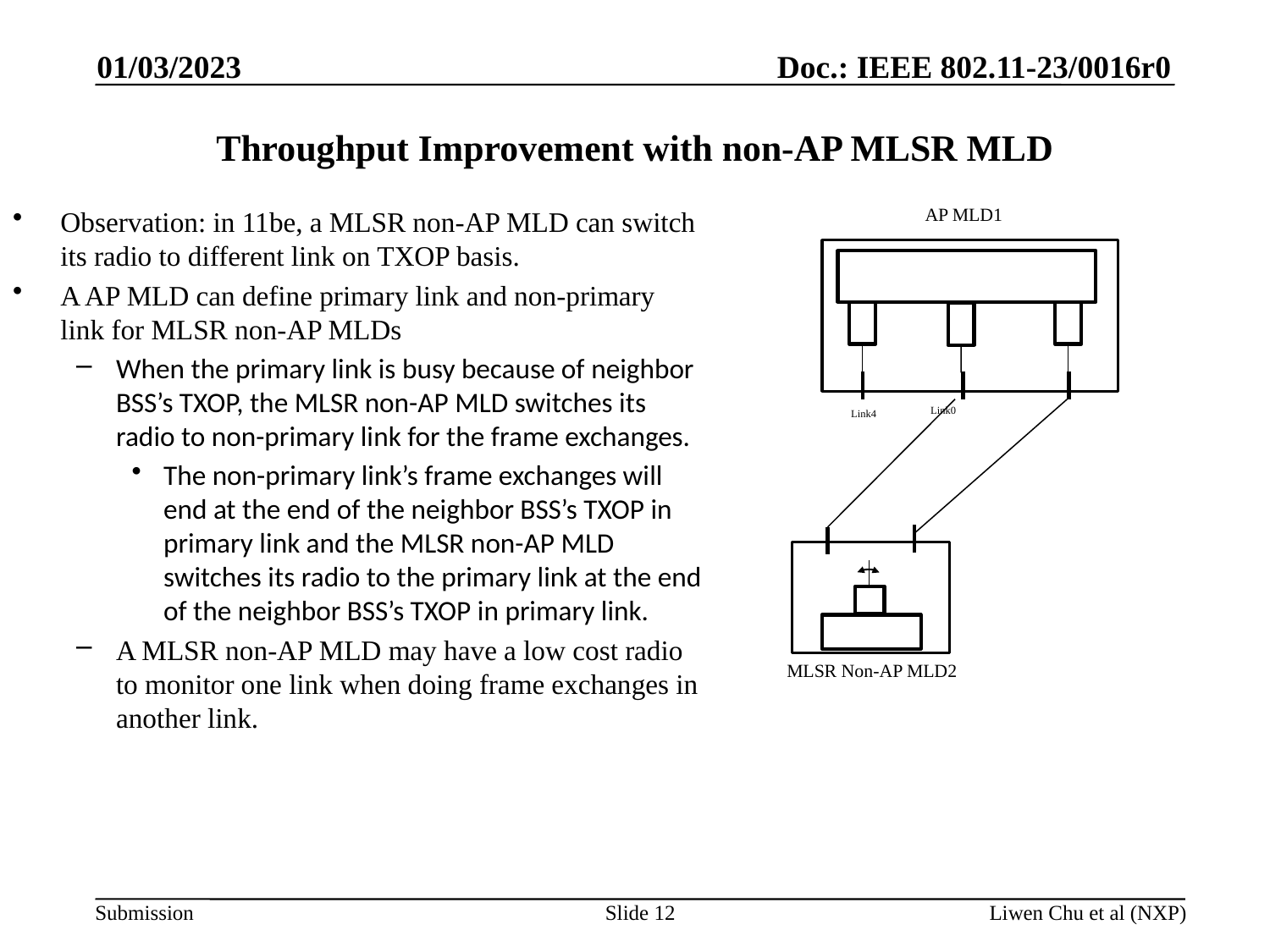

01/03/2023
# Throughput Improvement with non-AP MLSR MLD
Observation: in 11be, a MLSR non-AP MLD can switch its radio to different link on TXOP basis.
A AP MLD can define primary link and non-primary link for MLSR non-AP MLDs
When the primary link is busy because of neighbor BSS’s TXOP, the MLSR non-AP MLD switches its radio to non-primary link for the frame exchanges.
The non-primary link’s frame exchanges will end at the end of the neighbor BSS’s TXOP in primary link and the MLSR non-AP MLD switches its radio to the primary link at the end of the neighbor BSS’s TXOP in primary link.
A MLSR non-AP MLD may have a low cost radio to monitor one link when doing frame exchanges in another link.
AP MLD1

Link0
Link4

MLSR Non-AP MLD2
Slide 12
Liwen Chu et al (NXP)